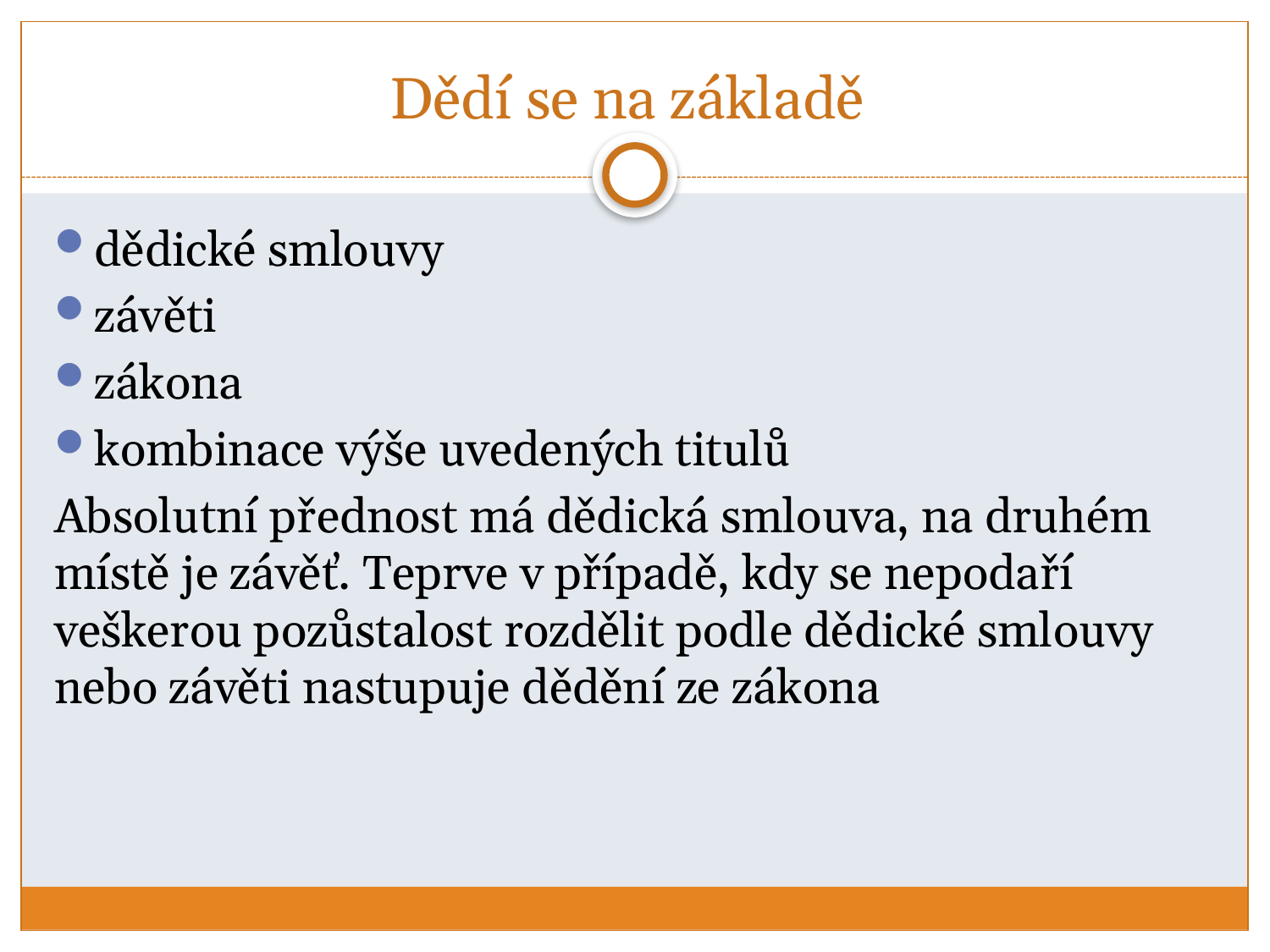

# Dědí se na základě
dědické smlouvy
závěti
zákona
kombinace výše uvedených titulů
Absolutní přednost má dědická smlouva, na druhém místě je závěť. Teprve v případě, kdy se nepodaří veškerou pozůstalost rozdělit podle dědické smlouvy nebo závěti nastupuje dědění ze zákona